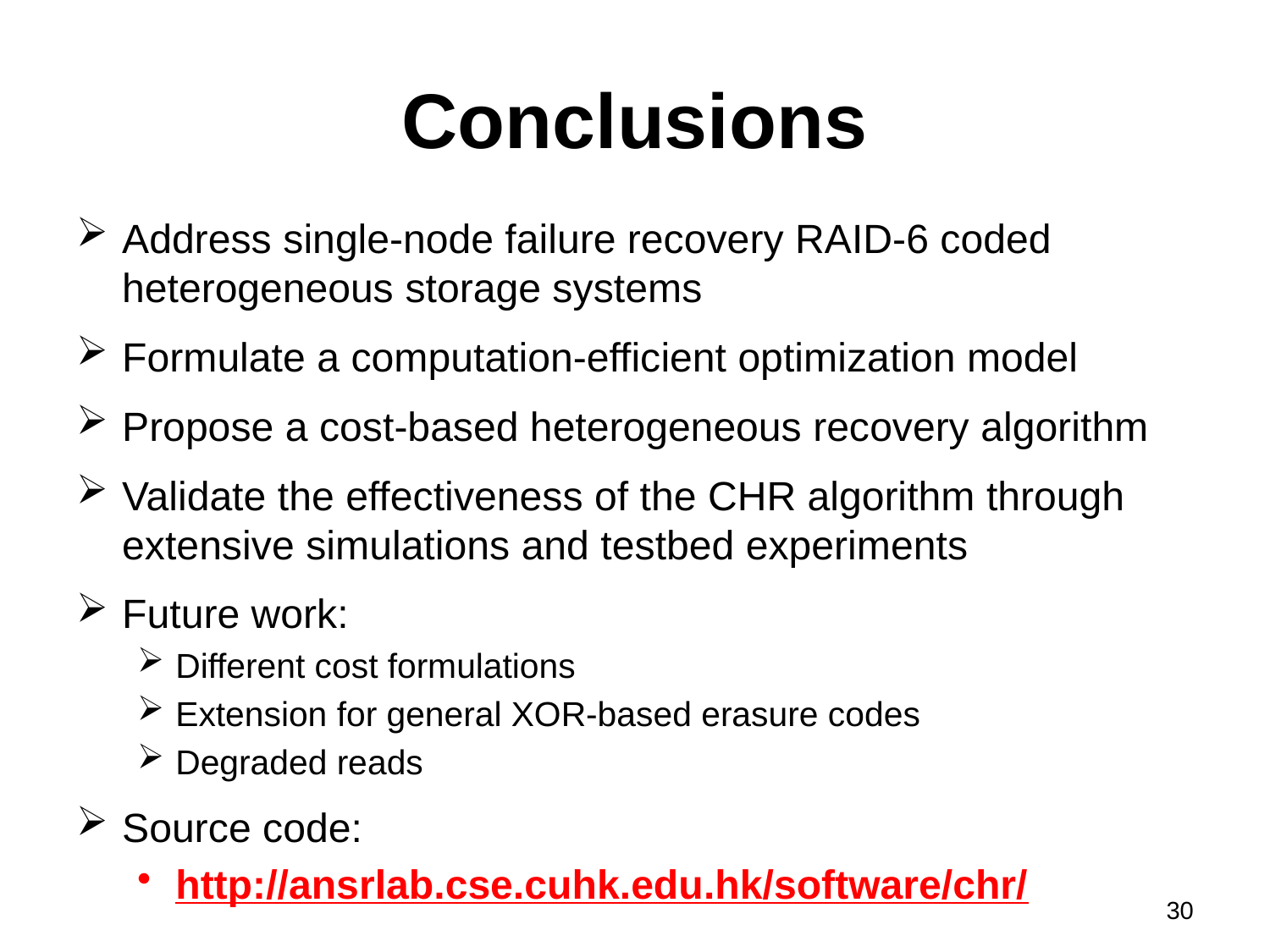

# Conclusions
Address single-node failure recovery RAID-6 coded heterogeneous storage systems
Formulate a computation-efficient optimization model
Propose a cost-based heterogeneous recovery algorithm
Validate the effectiveness of the CHR algorithm through extensive simulations and testbed experiments
Future work:
Different cost formulations
Extension for general XOR-based erasure codes
Degraded reads
Source code:
http://ansrlab.cse.cuhk.edu.hk/software/chr/

30